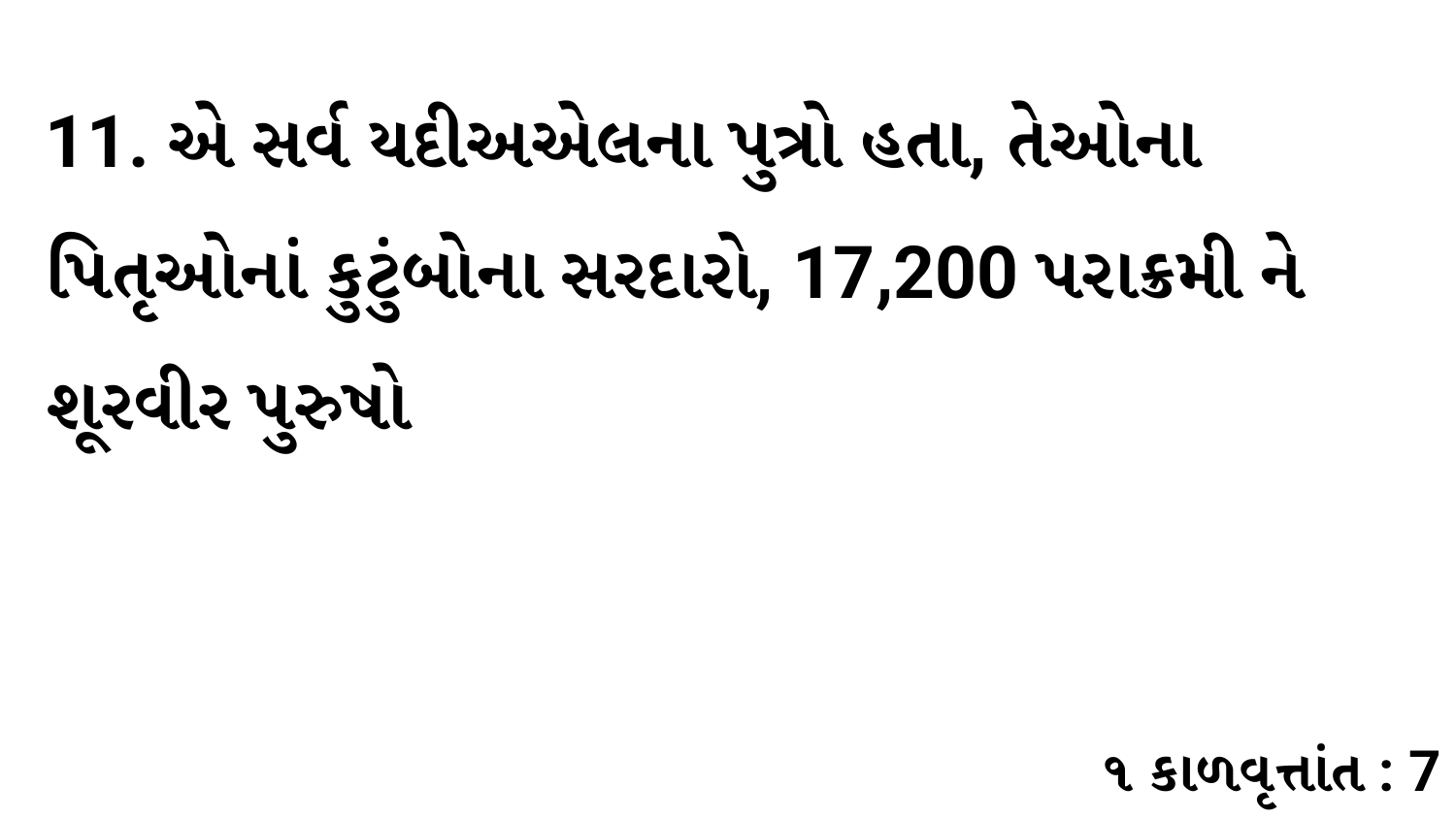

11. એ સર્વ યદીઅએલના પુત્રો હતા, તેઓના પિતૃઓનાં કુટુંબોના સરદારો, 17,200 પરાક્રમી ને શૂરવીર પુરુષો
૧ કાળવૃત્તાંત : 7